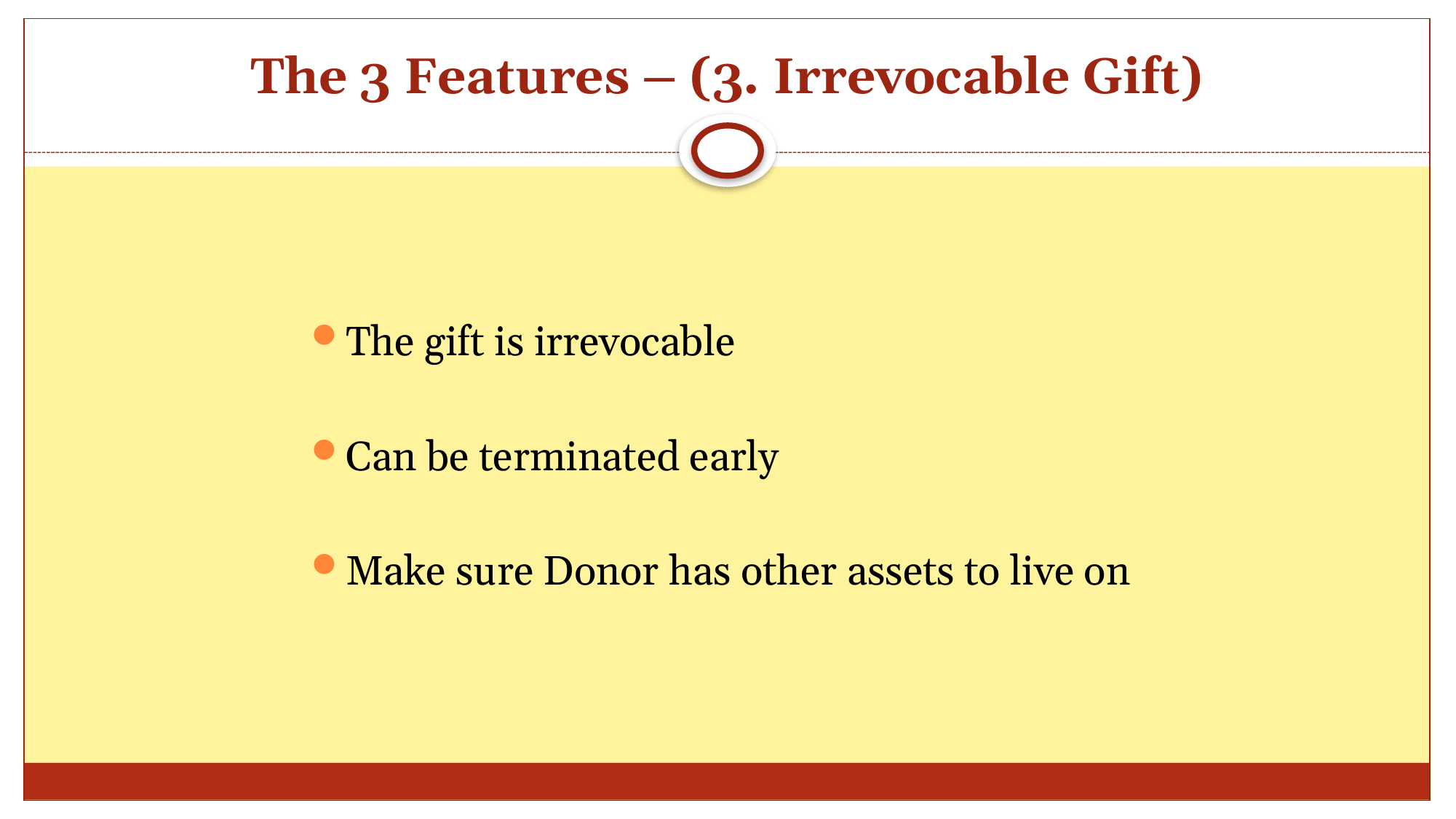

# The 3 Features – (3. Irrevocable Gift)
The gift is irrevocable

Can be terminated early

Make sure Donor has other assets to live on